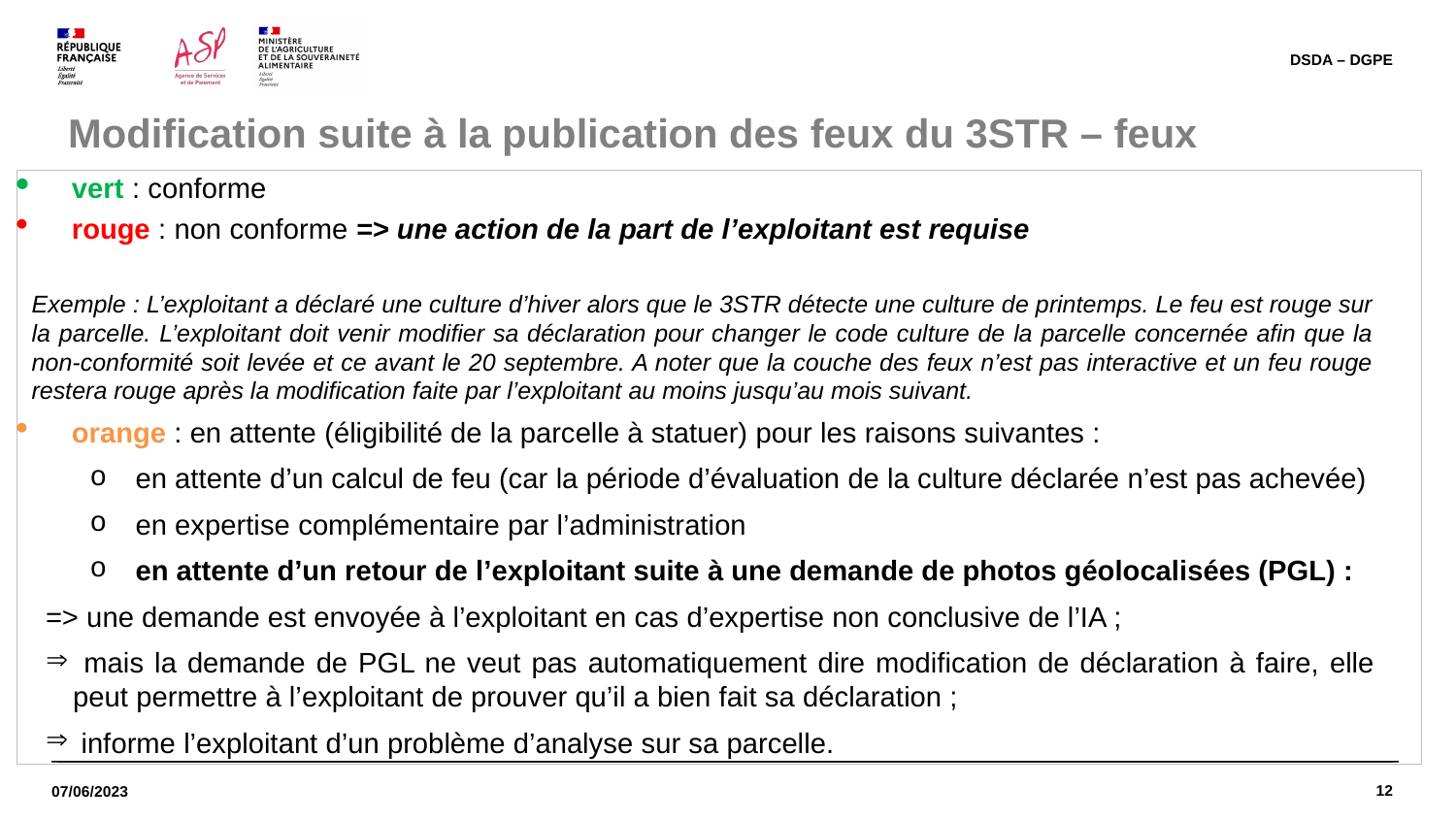

DSDA – DGPE
Modification suite à la publication des feux du 3STR – feux
vert : conforme
rouge : non conforme => une action de la part de l’exploitant est requise

Exemple : L’exploitant a déclaré une culture d’hiver alors que le 3STR détecte une culture de printemps. Le feu est rouge sur la parcelle. L’exploitant doit venir modifier sa déclaration pour changer le code culture de la parcelle concernée afin que la non-conformité soit levée et ce avant le 20 septembre. A noter que la couche des feux n’est pas interactive et un feu rouge restera rouge après la modification faite par l’exploitant au moins jusqu’au mois suivant.
orange : en attente (éligibilité de la parcelle à statuer) pour les raisons suivantes :
en attente d’un calcul de feu (car la période d’évaluation de la culture déclarée n’est pas achevée)
en expertise complémentaire par l’administration
en attente d’un retour de l’exploitant suite à une demande de photos géolocalisées (PGL) :
=> une demande est envoyée à l’exploitant en cas d’expertise non conclusive de l’IA ;
 mais la demande de PGL ne veut pas automatiquement dire modification de déclaration à faire, elle peut permettre à l’exploitant de prouver qu’il a bien fait sa déclaration ;
 informe l’exploitant d’un problème d’analyse sur sa parcelle.
# 12
07/06/2023